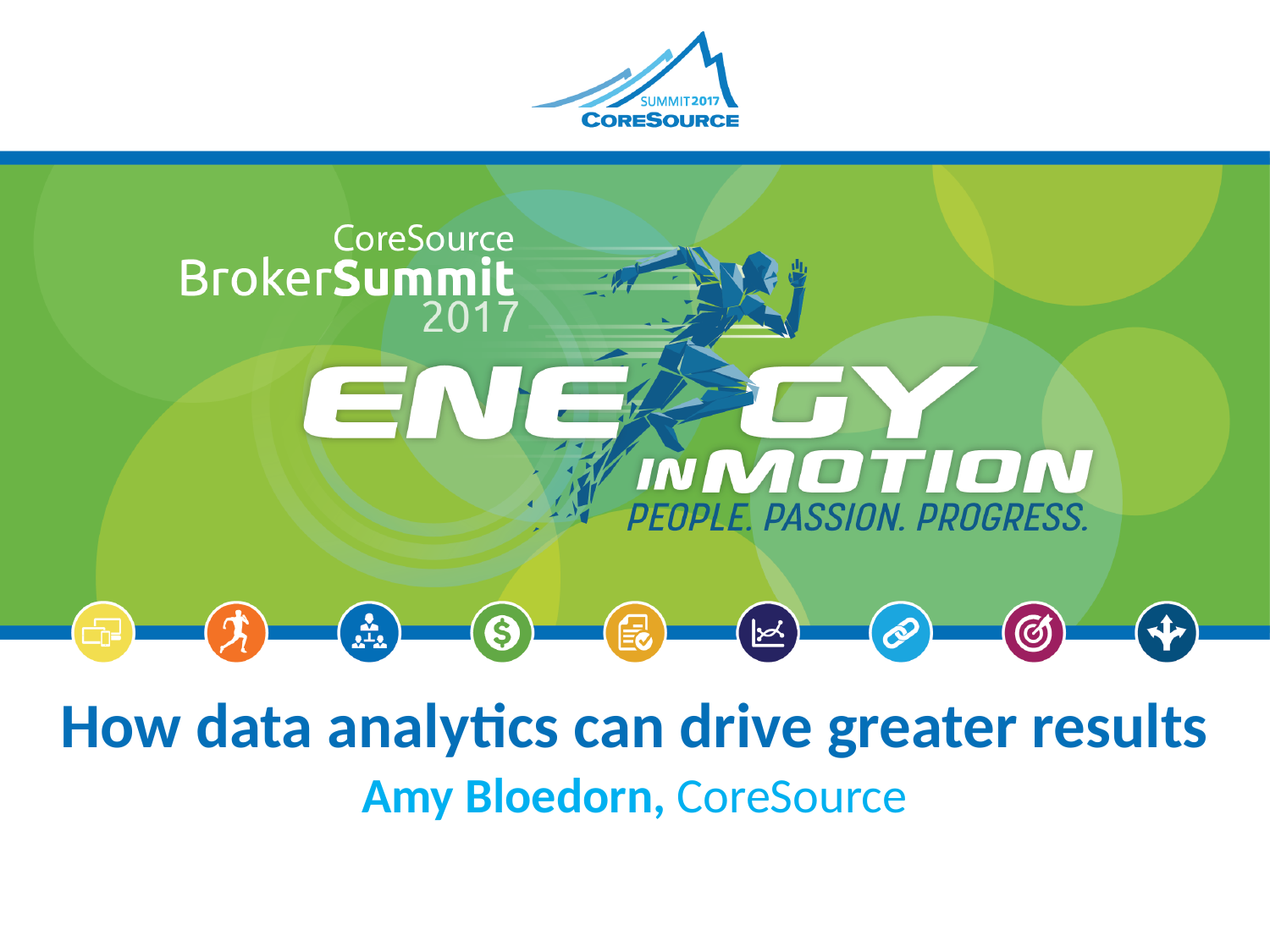

# How data analytics can drive greater results
Amy Bloedorn, CoreSource